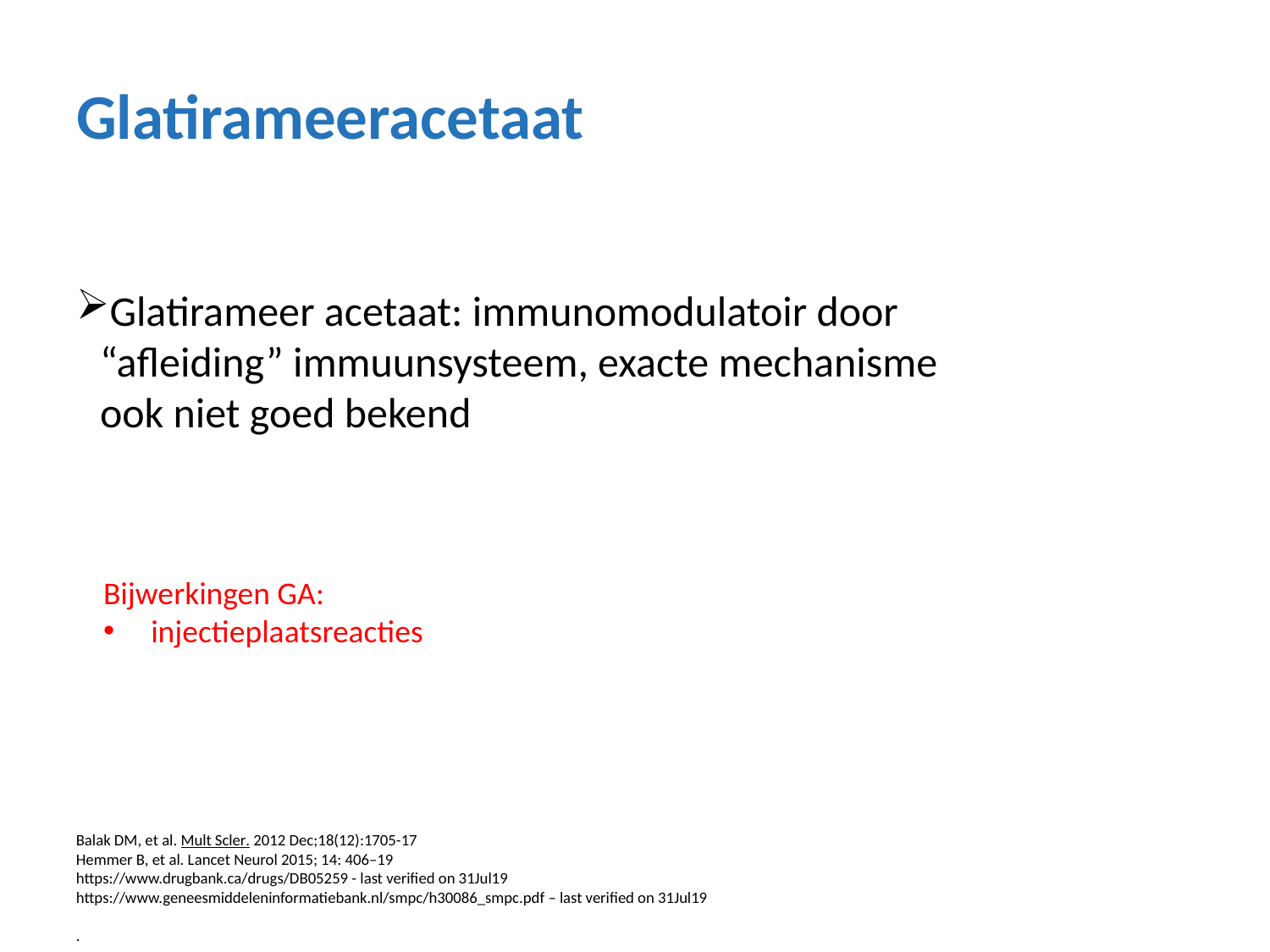

# Glatirameeracetaat
Glatirameer acetaat: immunomodulatoir door “afleiding” immuunsysteem, exacte mechanisme ook niet goed bekend
Bijwerkingen GA:
injectieplaatsreacties
Balak DM, et al. Mult Scler. 2012 Dec;18(12):1705-17
Hemmer B, et al. Lancet Neurol 2015; 14: 406–19
https://www.drugbank.ca/drugs/DB05259 - last verified on 31Jul19
https://www.geneesmiddeleninformatiebank.nl/smpc/h30086_smpc.pdf – last verified on 31Jul19

.